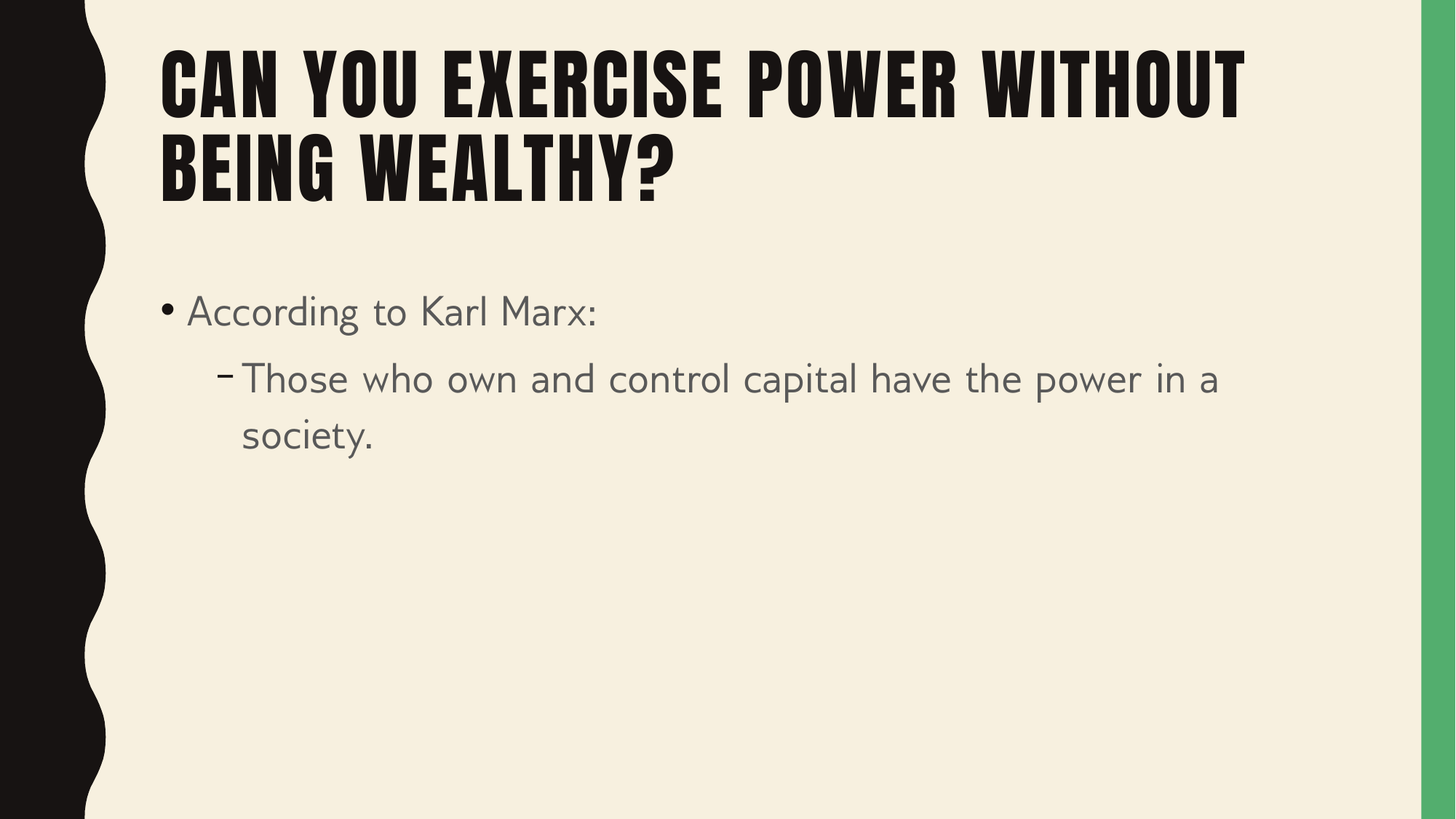

# Can you exercise power without being wealthy?
According to Karl Marx:
Those who own and control capital have the power in a society.